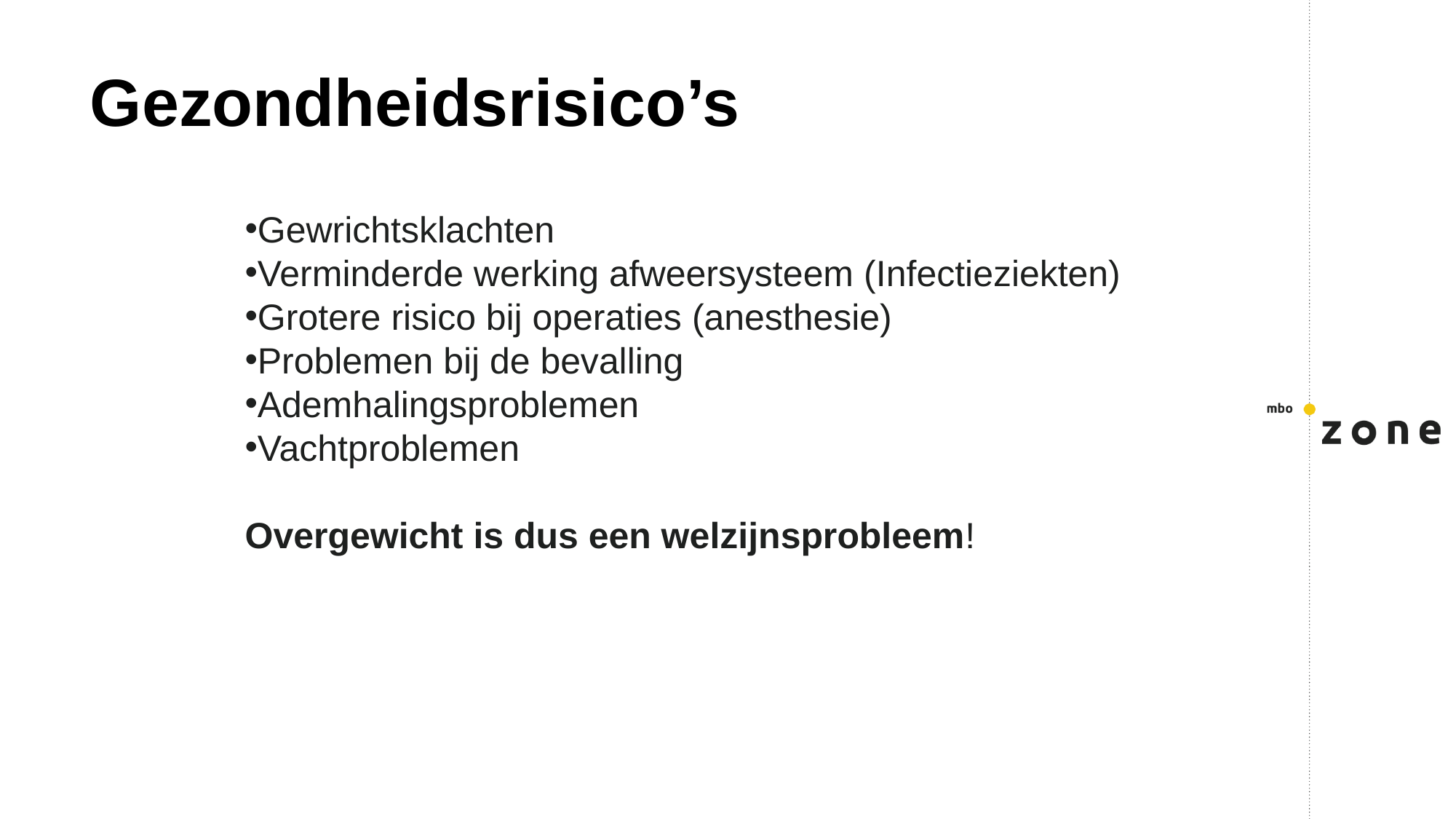

# Gezondheidsrisico’s
Gewrichtsklachten
Verminderde werking afweersysteem (Infectieziekten)
Grotere risico bij operaties (anesthesie)
Problemen bij de bevalling
Ademhalingsproblemen
Vachtproblemen

Overgewicht is dus een welzijnsprobleem!